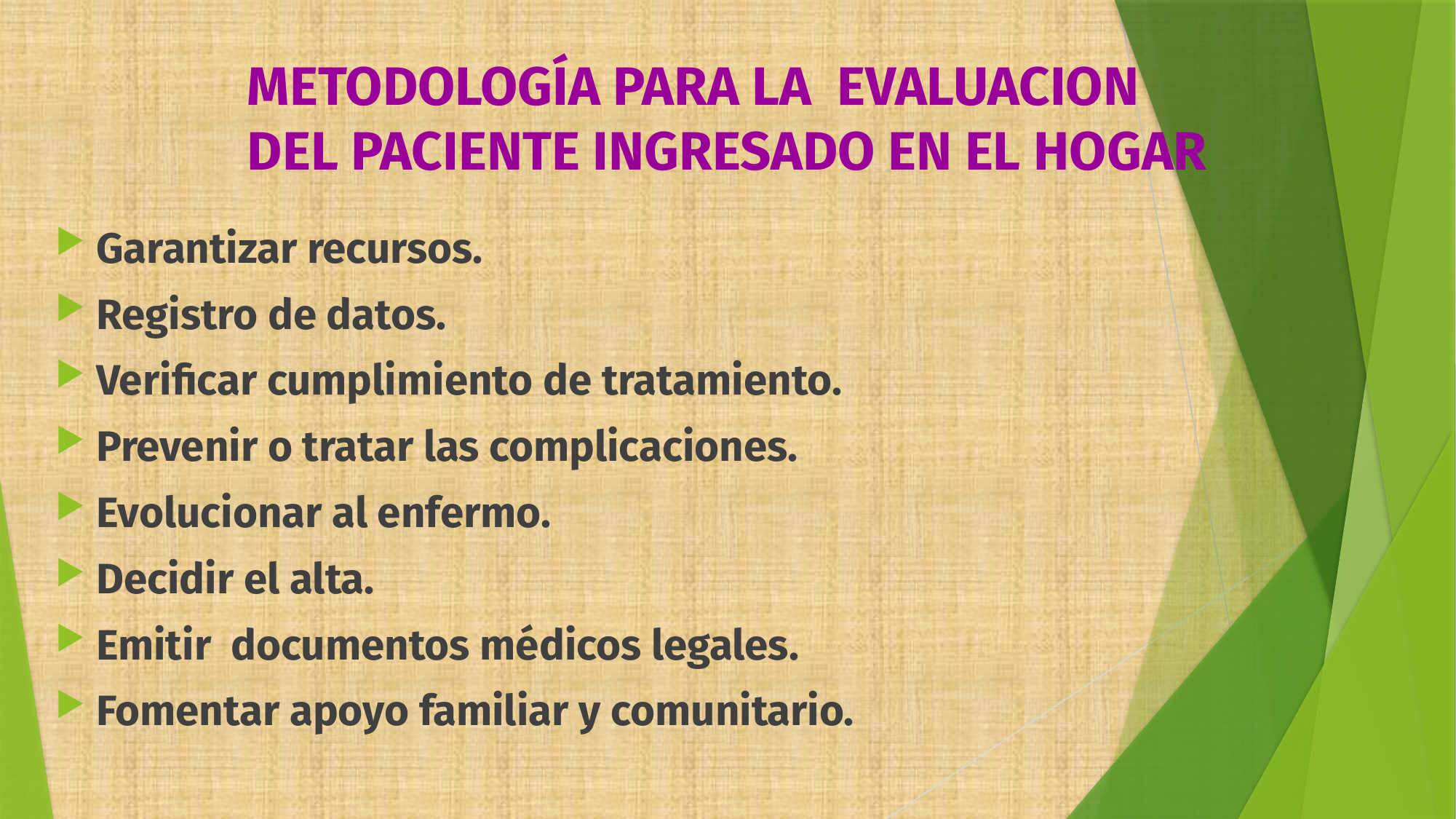

# METODOLOGÍA PARA LA  EVALUACION DEL PACIENTE INGRESADO EN EL HOGAR
Garantizar recursos.
Registro de datos.
Verificar cumplimiento de tratamiento.
Prevenir o tratar las complicaciones.
Evolucionar al enfermo.
Decidir el alta.
Emitir  documentos médicos legales.
Fomentar apoyo familiar y comunitario.